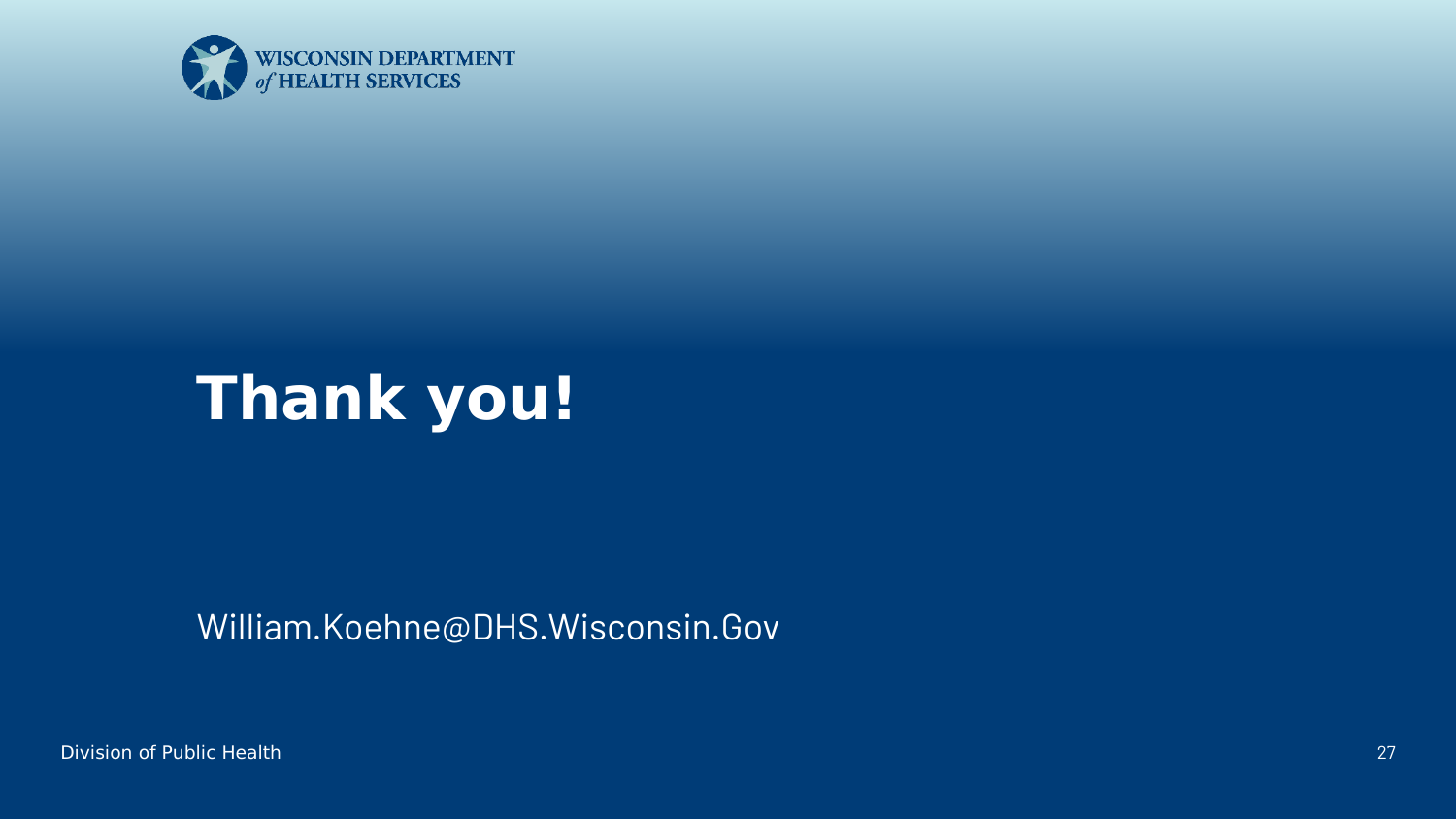

# Thank you!

William.Koehne@DHS.Wisconsin.Gov
Division of Public Health
27